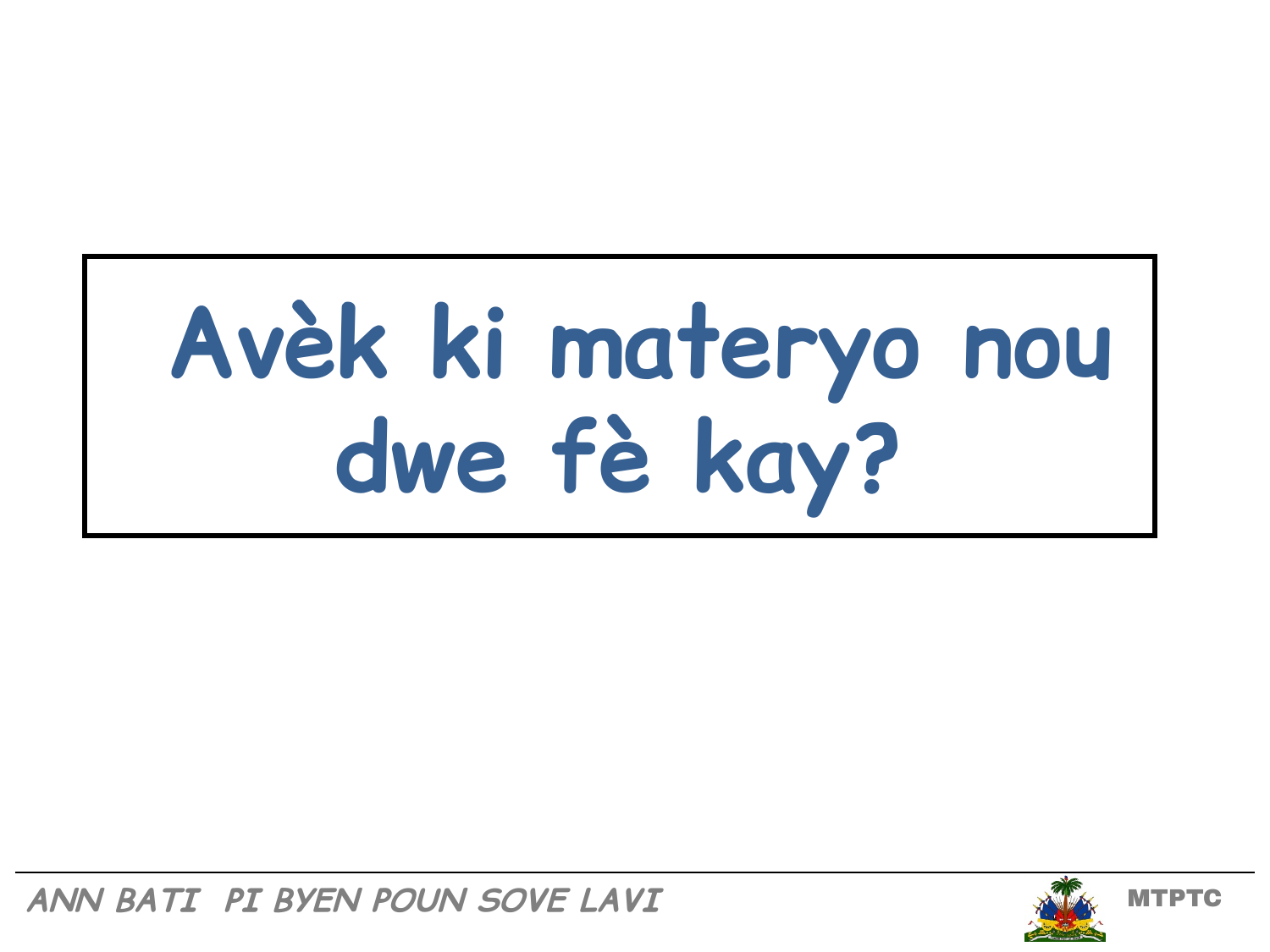

Avèk ki materyo nou dwe fè kay?